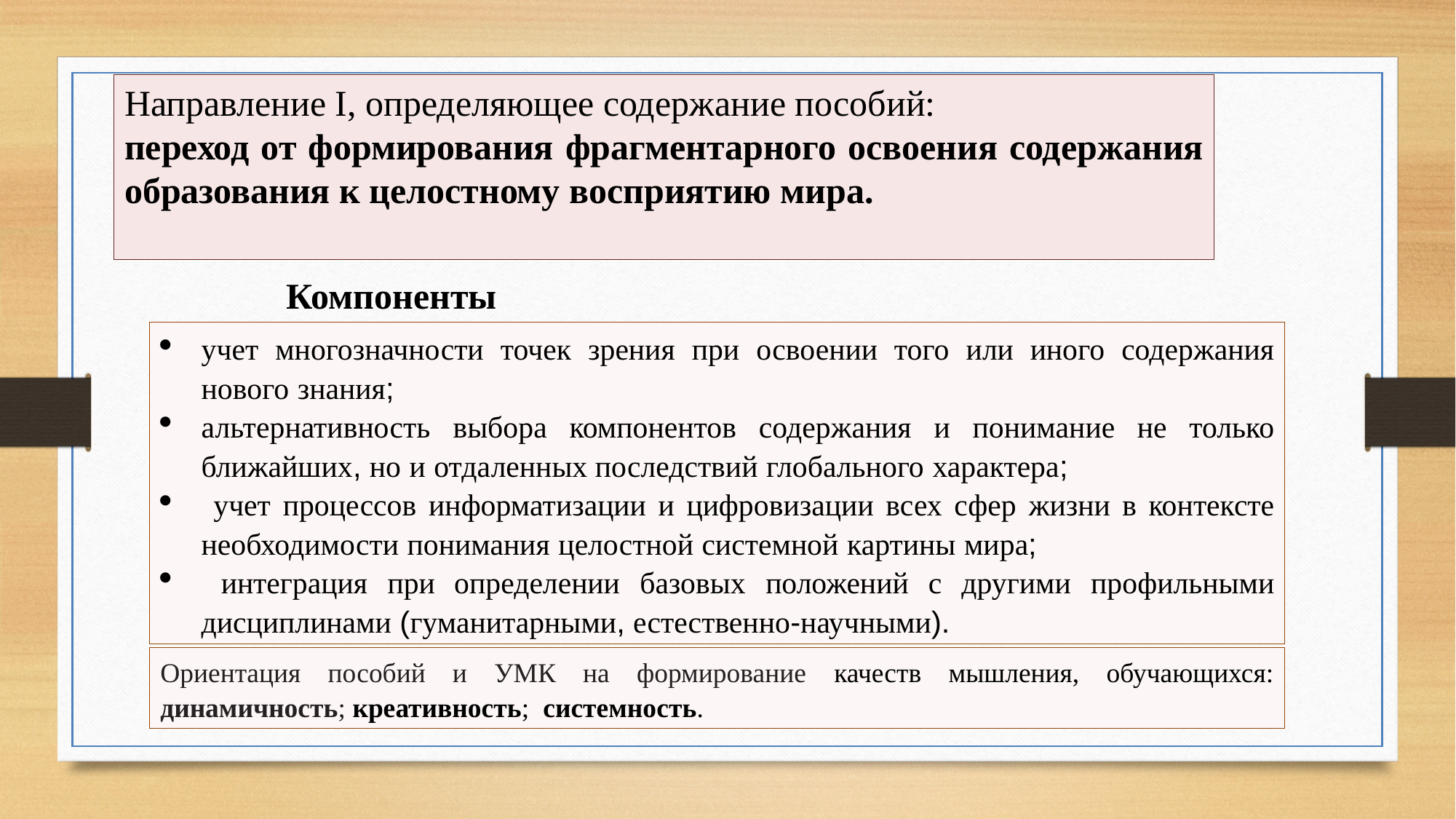

Направление I, определяющее содержание пособий:
переход от формирования фрагментарного освоения содержания образования к целостному восприятию мира.

Компоненты направления I
учет многозначности точек зрения при освоении того или иного содержания нового знания;
альтернативность выбора компонентов содержания и понимание не только ближайших, но и отдаленных последствий глобального характера;
 учет процессов информатизации и цифровизации всех сфер жизни в контексте необходимости понимания целостной системной картины мира;
 интеграция при определении базовых положений с другими профильными дисциплинами (гуманитарными, естественно-научными).
Ориентация пособий и УМК на формирование качеств мышления, обучающихся: динамичность; креативность;  системноcть.